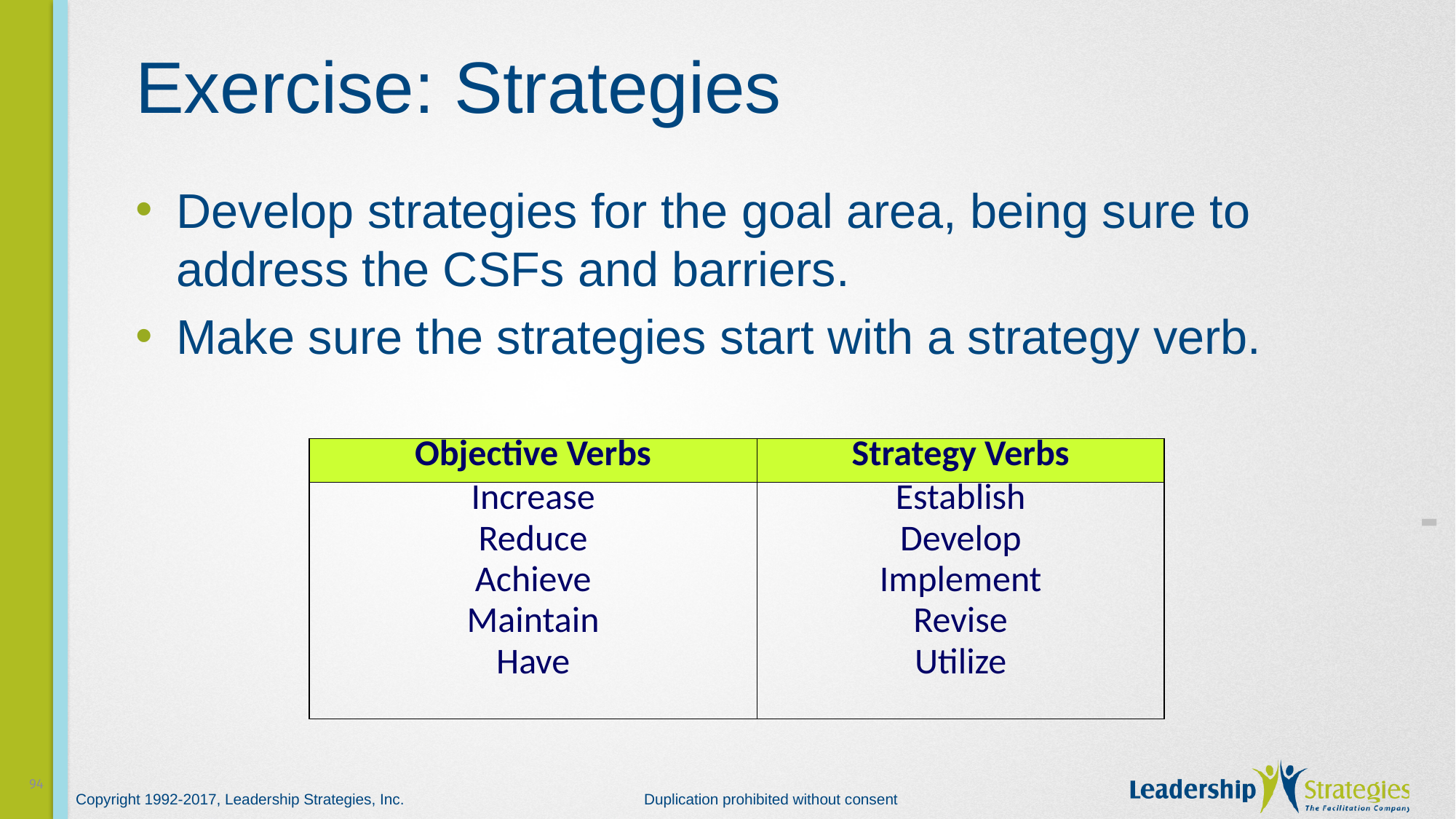

# Exercise: Strategies
Develop strategies for the goal area, being sure to address the CSFs and barriers.
Make sure the strategies start with a strategy verb.
| Objective Verbs | Strategy Verbs |
| --- | --- |
| Increase Reduce Achieve Maintain Have | Establish Develop Implement Revise Utilize |
-
94